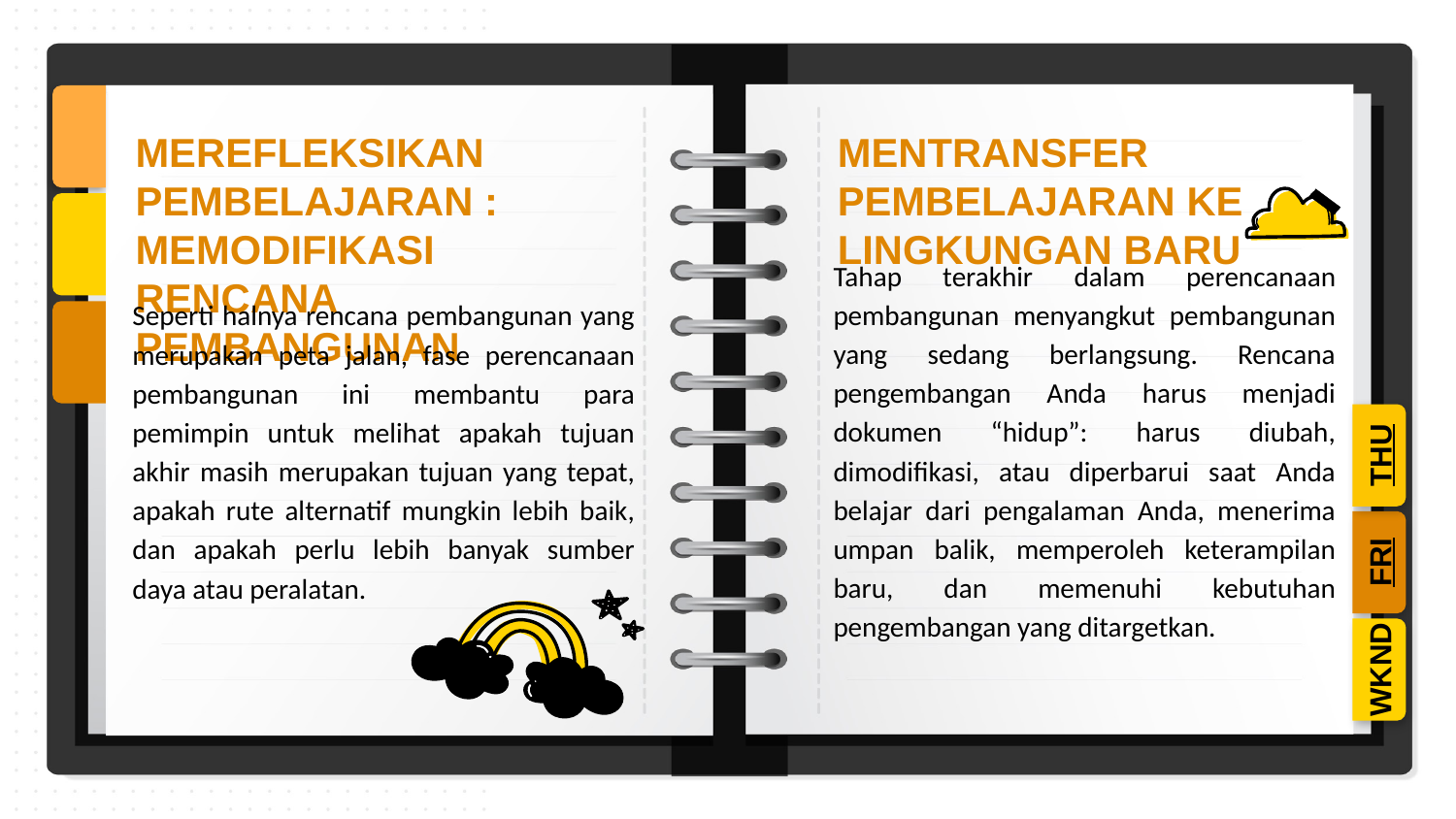

# MEREFLEKSIKAN PEMBELAJARAN : MEMODIFIKASI RENCANA PEMBANGUNAN
MENTRANSFER PEMBELAJARAN KE LINGKUNGAN BARU

Tahap terakhir dalam perencanaan pembangunan menyangkut pembangunan yang sedang berlangsung. Rencana pengembangan Anda harus menjadi dokumen “hidup”: harus diubah, dimodifikasi, atau diperbarui saat Anda belajar dari pengalaman Anda, menerima umpan balik, memperoleh keterampilan baru, dan memenuhi kebutuhan pengembangan yang ditargetkan.
Seperti halnya rencana pembangunan yang merupakan peta jalan, fase perencanaan pembangunan ini membantu para pemimpin untuk melihat apakah tujuan akhir masih merupakan tujuan yang tepat, apakah rute alternatif mungkin lebih baik, dan apakah perlu lebih banyak sumber daya atau peralatan.

THU

FRI

WKND